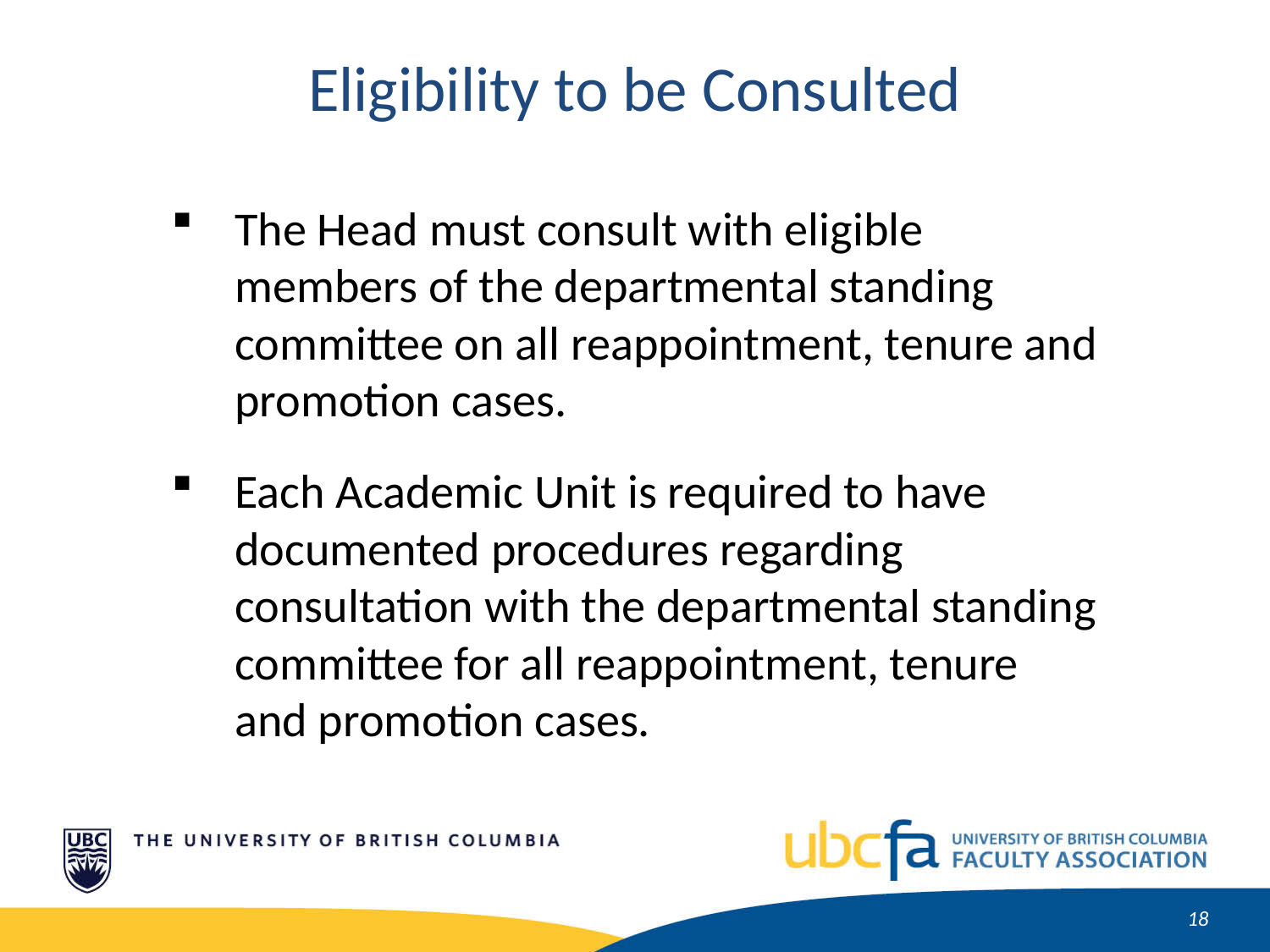

Eligibility to be Consulted
The Head must consult with eligible members of the departmental standing committee on all reappointment, tenure and promotion cases.
Each Academic Unit is required to have documented procedures regarding consultation with the departmental standing committee for all reappointment, tenure and promotion cases.
18